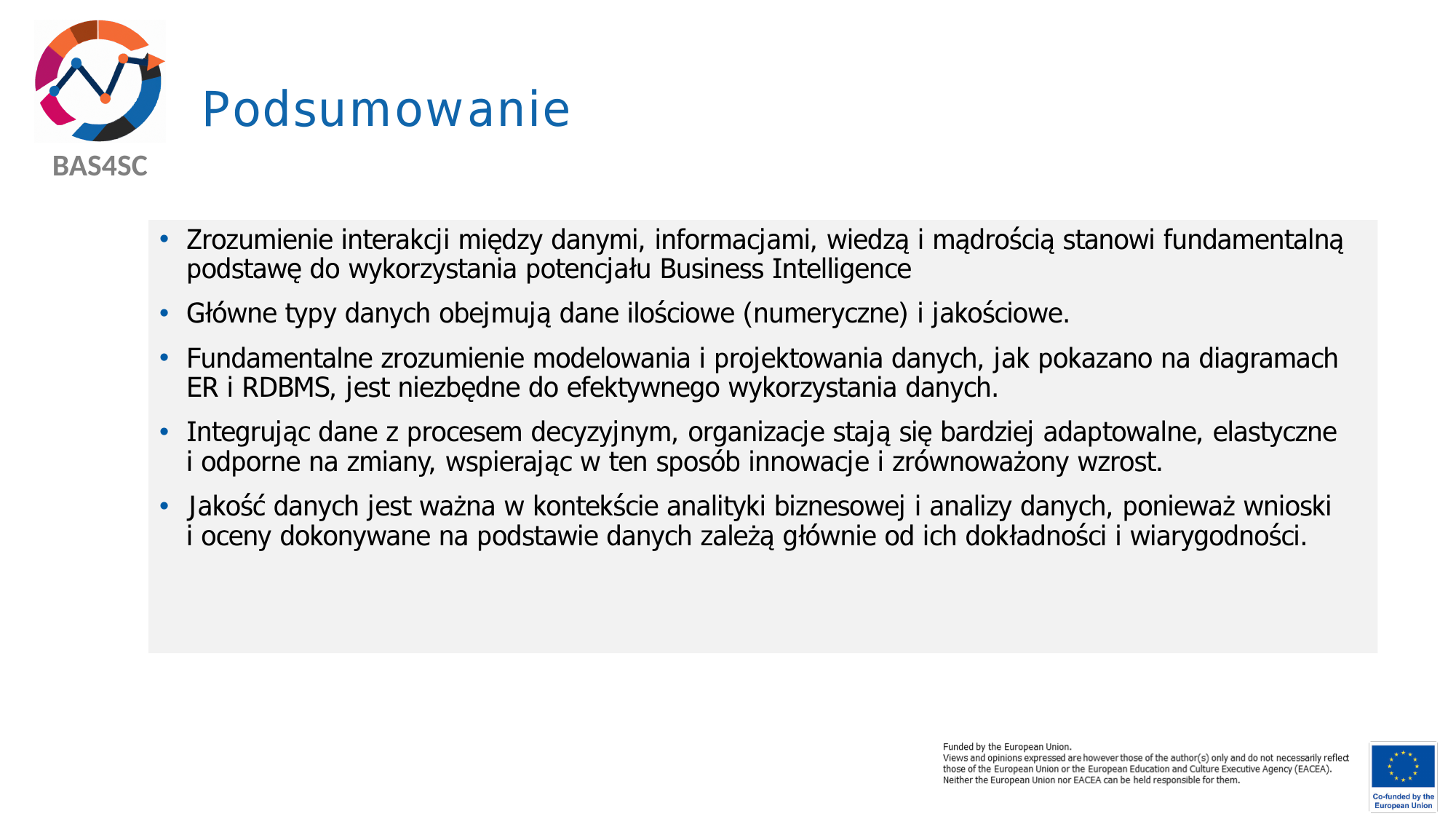

# Podsumowanie
Zrozumienie interakcji między danymi, informacjami, wiedzą i mądrością stanowi fundamentalną podstawę do wykorzystania potencjału Business Intelligence
Główne typy danych obejmują dane ilościowe (numeryczne) i jakościowe.
Fundamentalne zrozumienie modelowania i projektowania danych, jak pokazano na diagramach ER i RDBMS, jest niezbędne do efektywnego wykorzystania danych.
Integrując dane z procesem decyzyjnym, organizacje stają się bardziej adaptowalne, elastyczne
i odporne na zmiany, wspierając w ten sposób innowacje i zrównoważony wzrost.
Jakość danych jest ważna w kontekście analityki biznesowej i analizy danych, ponieważ wnioski
i oceny dokonywane na podstawie danych zależą głównie od ich dokładności i wiarygodności.